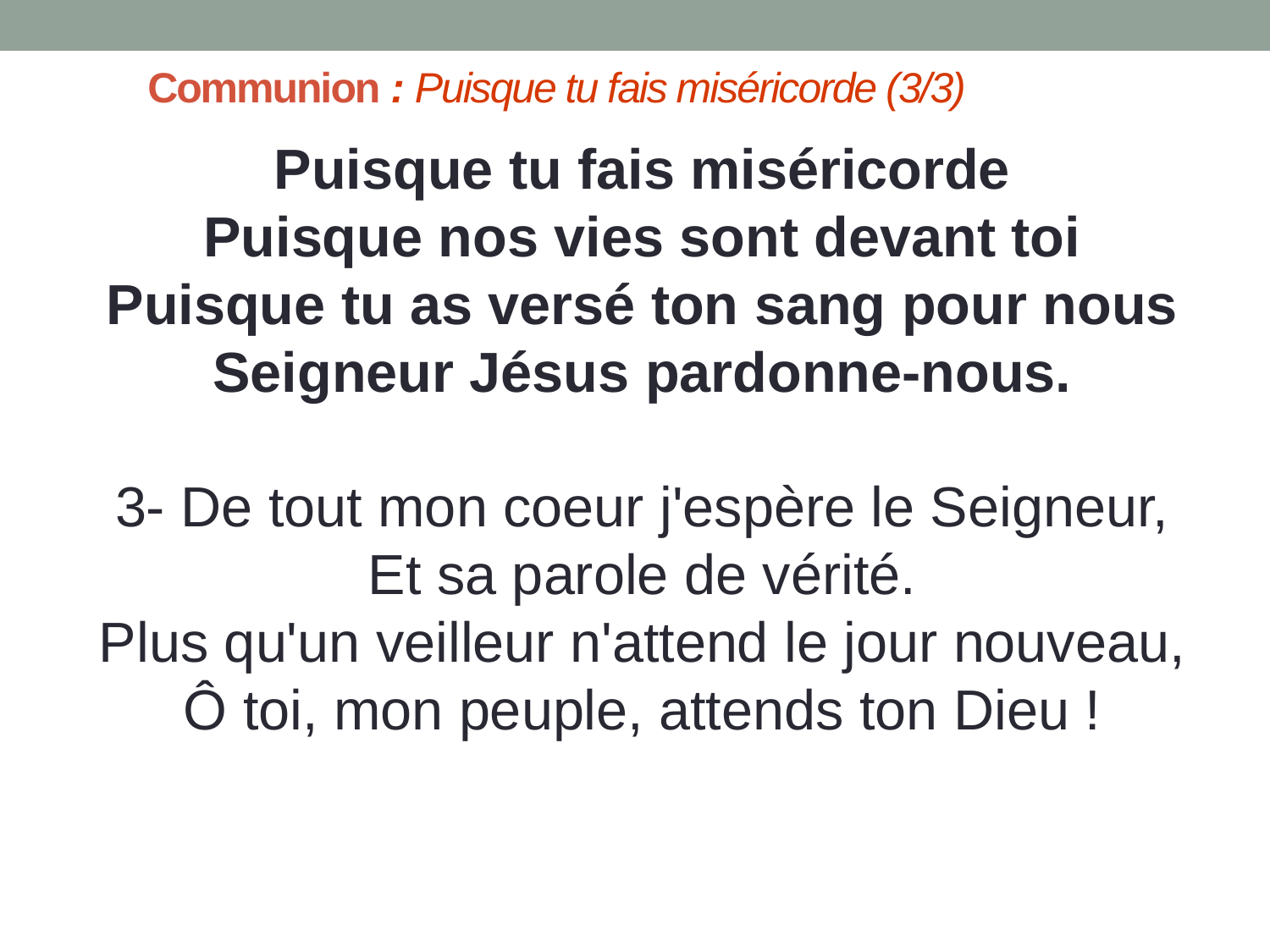

# Communion : Puisque tu fais miséricorde (3/3)
Puisque tu fais miséricorde
Puisque nos vies sont devant toi
Puisque tu as versé ton sang pour nous
Seigneur Jésus pardonne-nous.
3- De tout mon coeur j'espère le Seigneur, Et sa parole de vérité.
Plus qu'un veilleur n'attend le jour nouveau, Ô toi, mon peuple, attends ton Dieu !